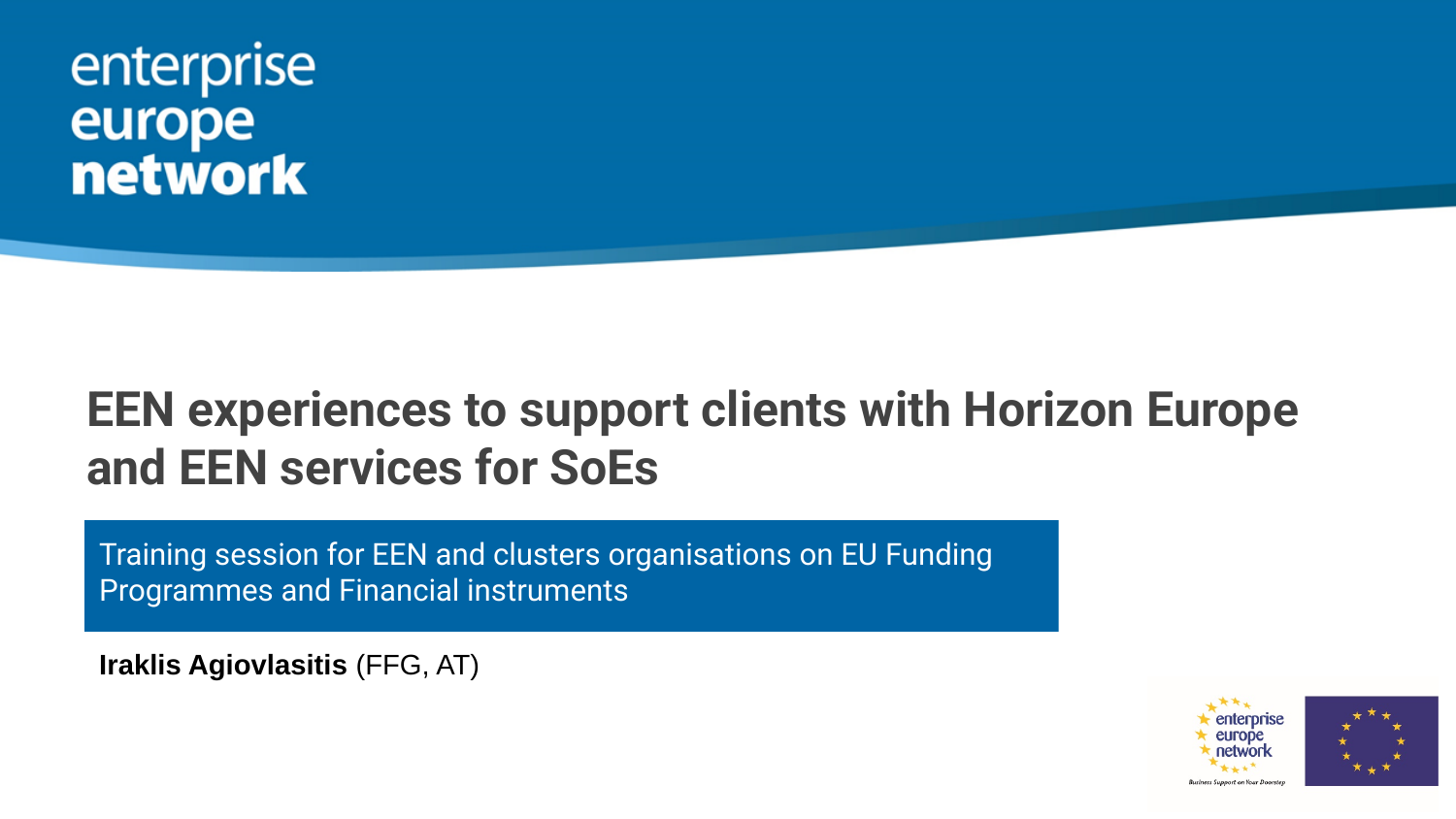

# EEN experiences to support clients with Horizon Europe and EEN services for SoEs
Training session for EEN and clusters organisations on EU Funding Programmes and Financial instruments
Iraklis Agiovlasitis (FFG, AT)